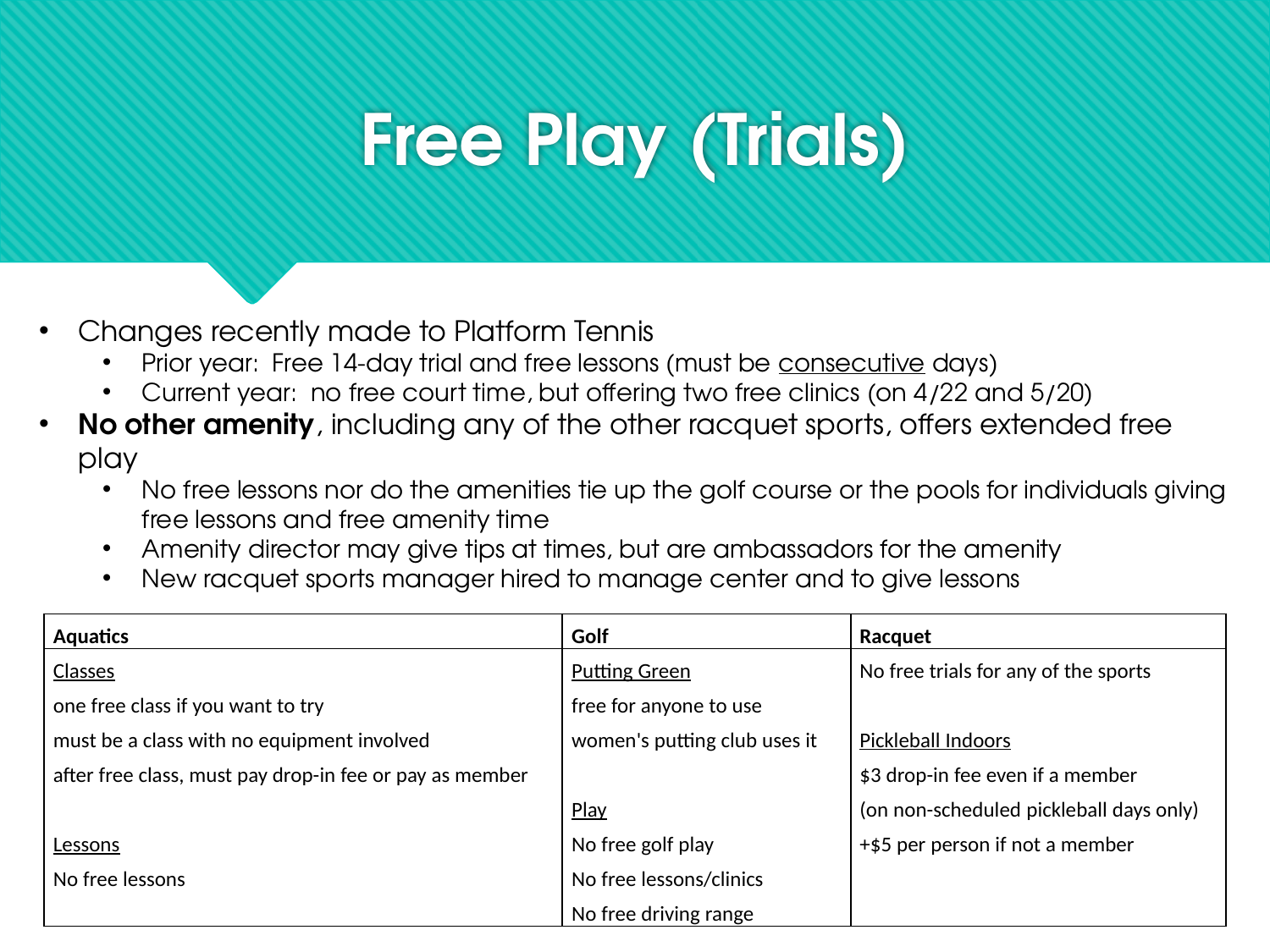

# Free Play (Trials)
Changes recently made to Platform Tennis
Prior year:  Free 14-day trial and free lessons (must be consecutive days)
Current year:  no free court time, but offering two free clinics (on 4/22 and 5/20)
No other amenity, including any of the other racquet sports, offers extended free play
No free lessons nor do the amenities tie up the golf course or the pools for individuals giving free lessons and free amenity time
Amenity director may give tips at times, but are ambassadors for the amenity
New racquet sports manager hired to manage center and to give lessons
|  |  |  |
| --- | --- | --- |
| Aquatics | Golf | Racquet |
| Classes | Putting Green | No free trials for any of the sports |
| one free class if you want to try | free for anyone to use |  |
| must be a class with no equipment involved | women's putting club uses it | Pickleball Indoors |
| after free class, must pay drop-in fee or pay as member |  | $3 drop-in fee even if a member |
|  | Play | (on non-scheduled pickleball days only) |
| Lessons | No free golf play | +$5 per person if not a member |
| No free lessons | No free lessons/clinics |  |
|  | No free driving range |  |
|  |  |  |